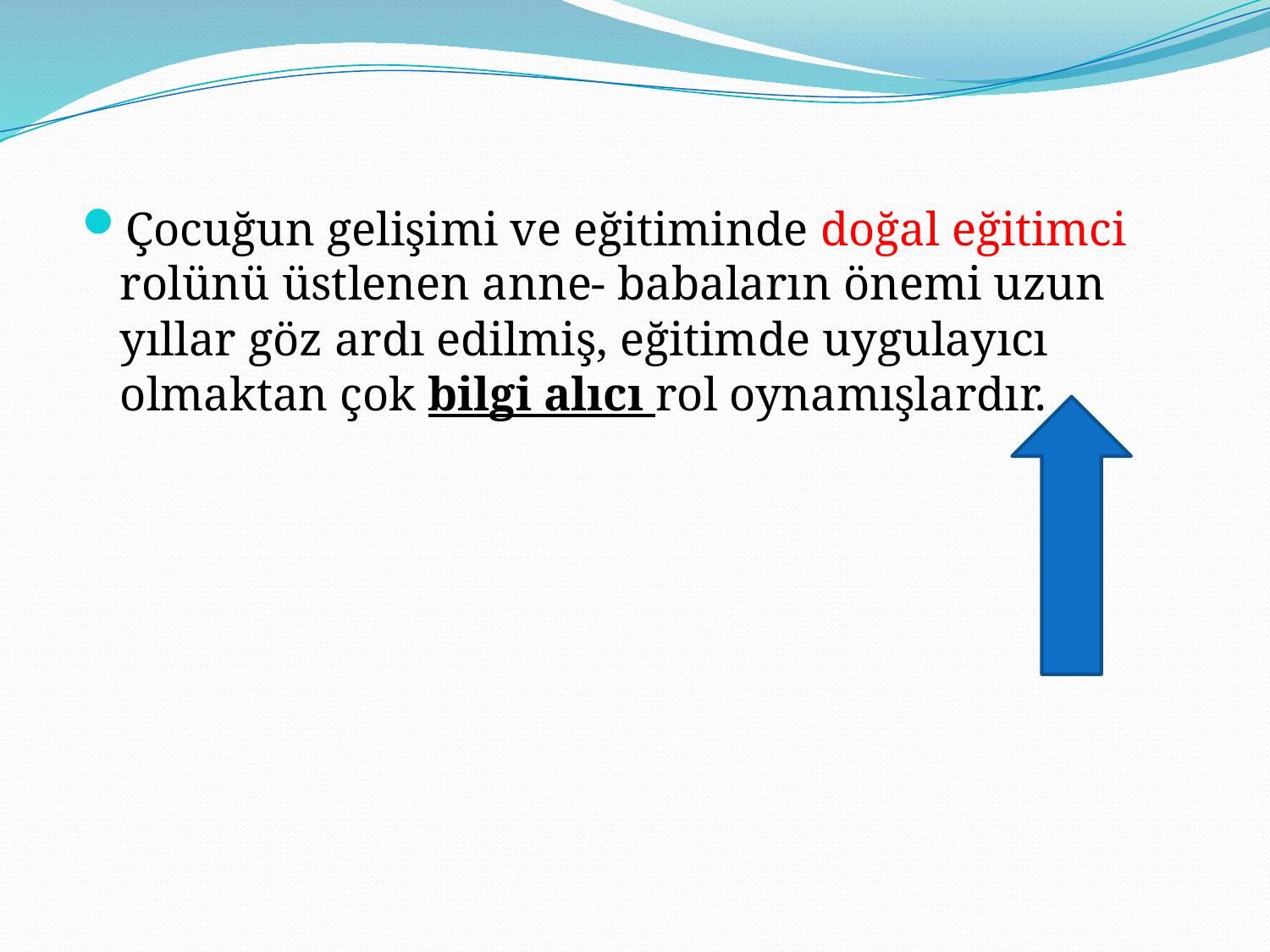

Çocuğun gelişimi ve eğitiminde doğal eğitimci rolünü üstlenen anne- babaların önemi uzun yıllar göz ardı edilmiş, eğitimde uygulayıcı olmaktan çok bilgi alıcı rol oynamışlardır.